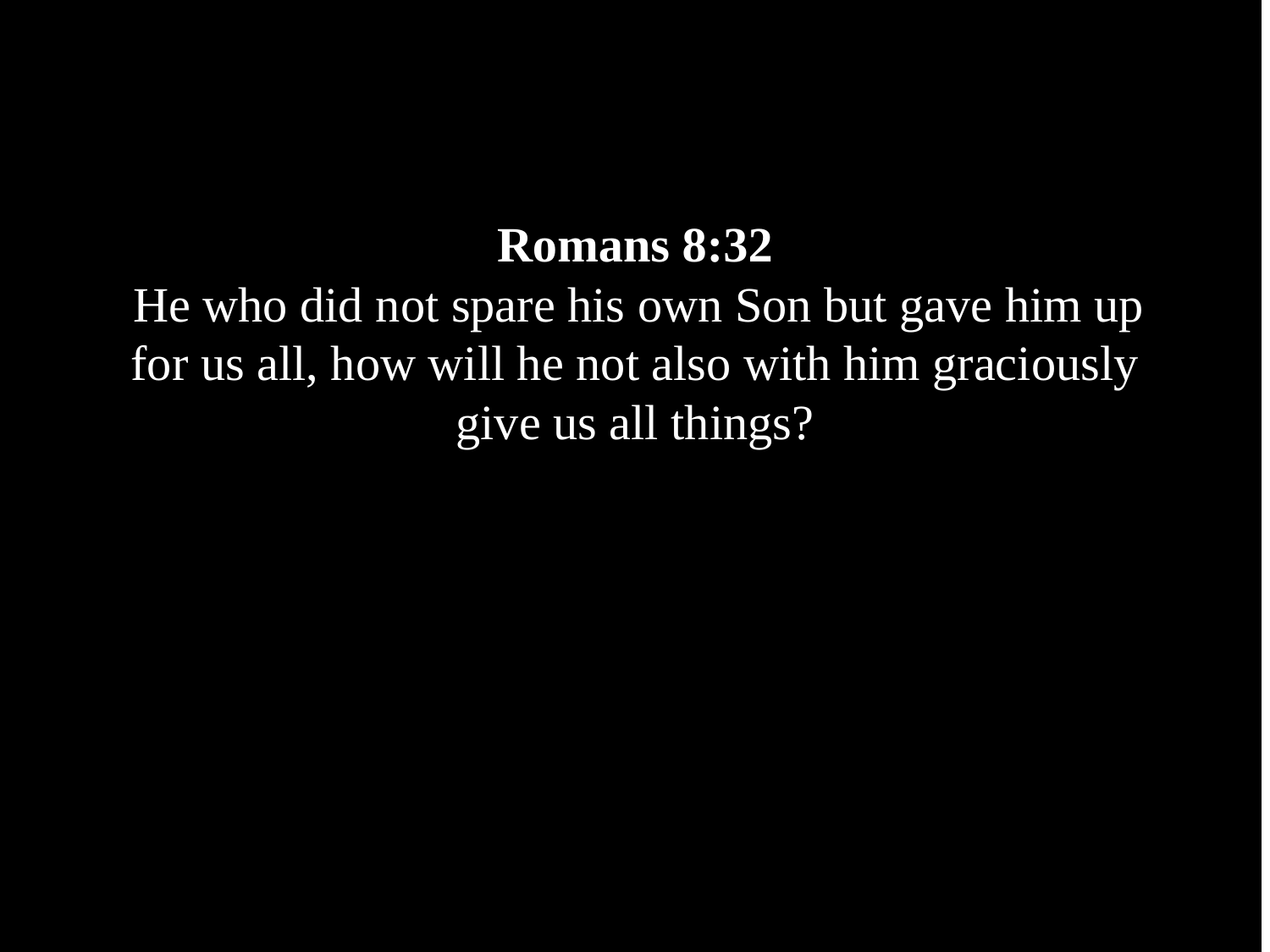

Romans 8:32
 He who did not spare his own Son but gave him up for us all, how will he not also with him graciously give us all things?